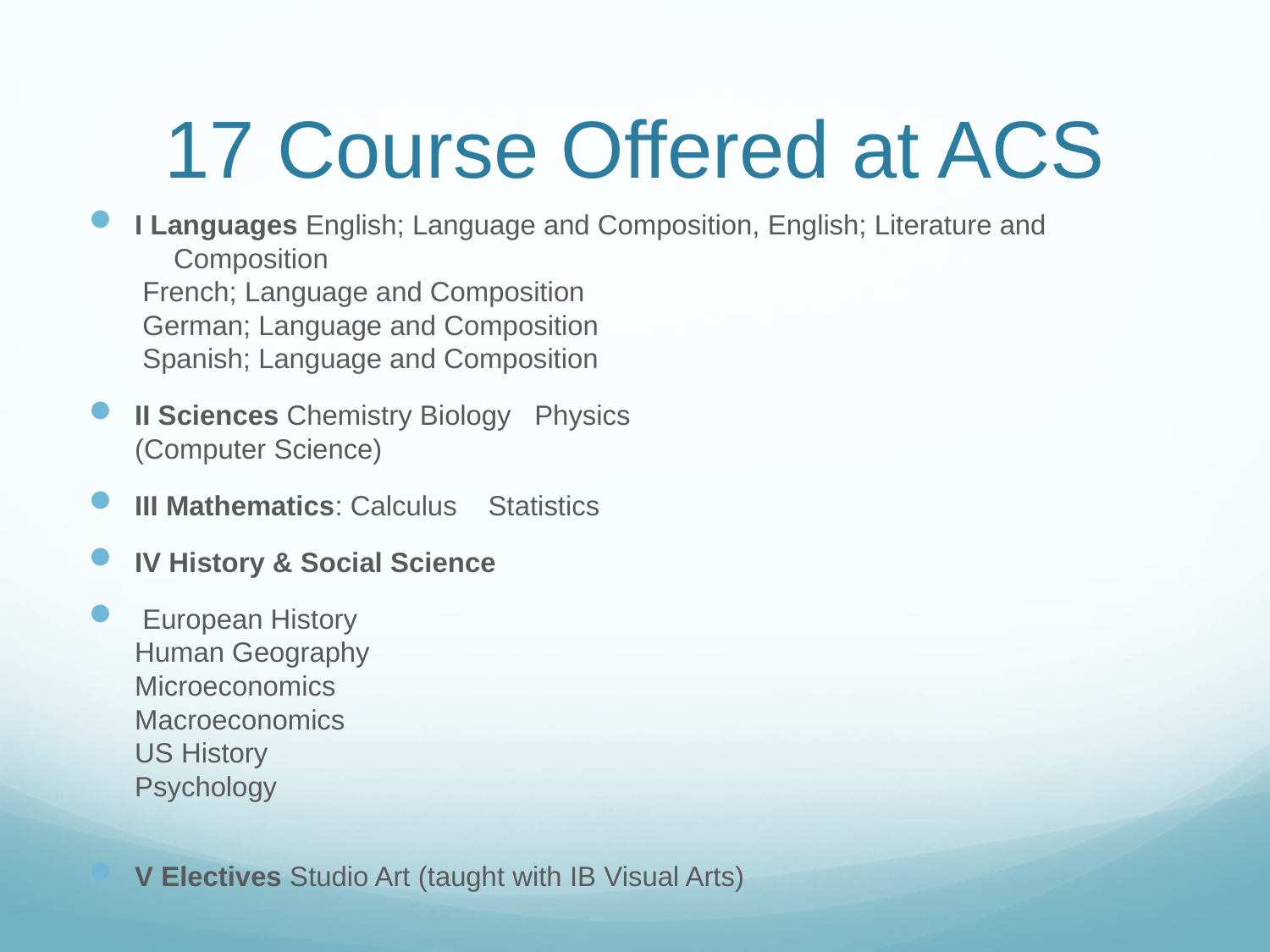

# 17 Course Offered at ACS
I Languages English; Language and Composition, English; Literature and  	           Composition
 French; Language and Composition
 German; Language and Composition
 Spanish; Language and Composition
II Sciences Chemistry Biology   Physics
(Computer Science)
III Mathematics: Calculus    Statistics
IV History & Social Science
 European History
Human Geography
Microeconomics
Macroeconomics
US History
Psychology
V Electives Studio Art (taught with IB Visual Arts)